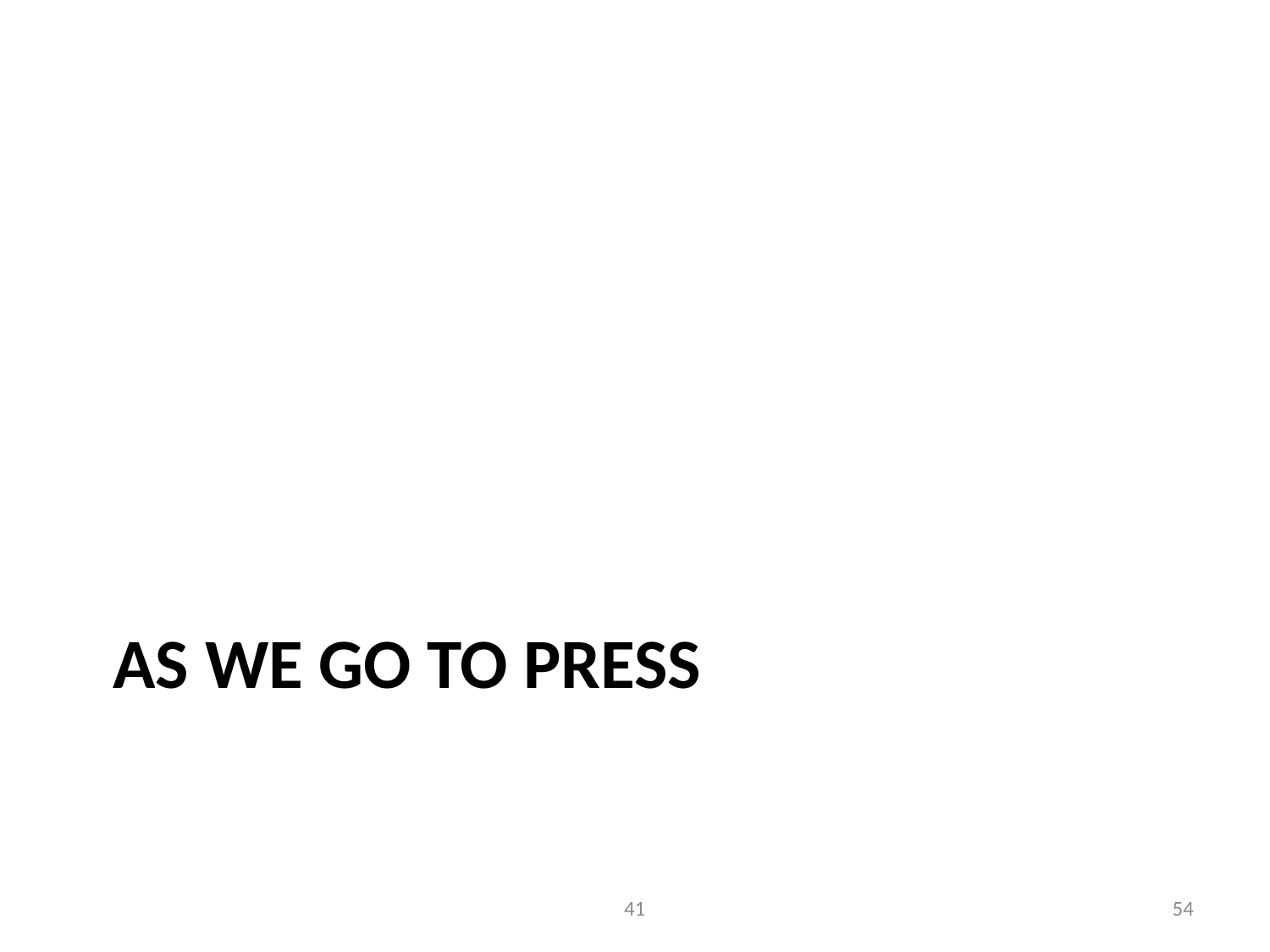

# As we go to press
41
54